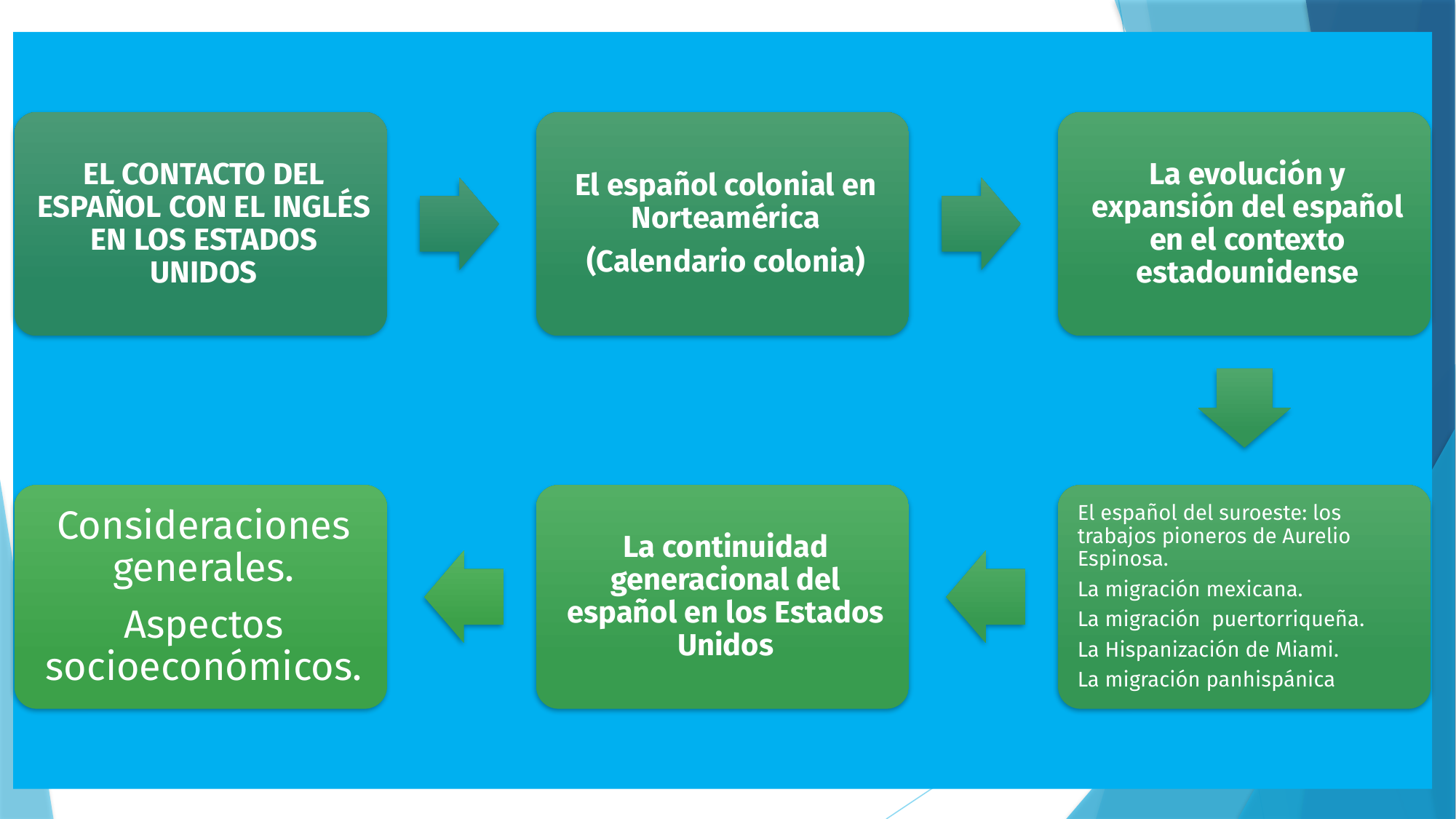

EL CONTACTO DEL ESPAÑOL CON EL INGLÉS EN LOS ESTADOS UNIDOS

El español colonial en Norteamérica
(Calendario colonia)

La evolución y expansión del español en el contexto estadounidense

El español del suroeste: los trabajos pioneros de Aurelio Espinosa.
La migración mexicana.
La migración  puertorriqueña.
La Hispanización de Miami.
La migración panhispánica

La continuidad generacional del español en los Estados Unidos

Consideraciones generales.
Aspectos socioeconómicos.